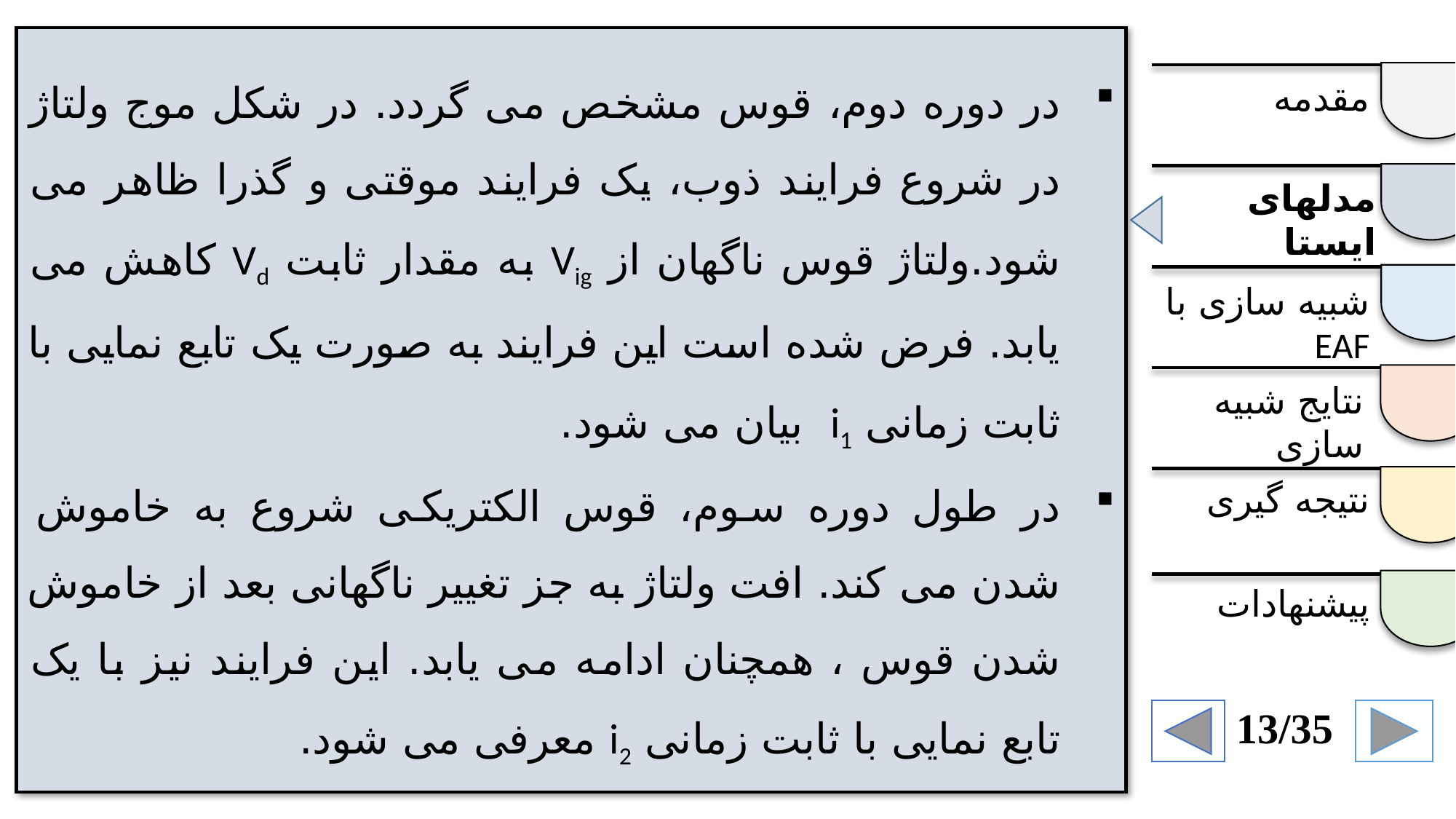

در دوره دوم، قوس مشخص می گردد. در شکل موج ولتاژ در شروع فرایند ذوب، یک فرایند موقتی و گذرا ظاهر می شود.ولتاژ قوس ناگهان از Vig به مقدار ثابت Vd کاهش می یابد. فرض شده است این فرایند به صورت یک تابع نمایی با ثابت زمانی i1  بیان می شود.
در طول دوره سوم، قوس الکتریکی شروع به خاموش شدن می کند. افت ولتاژ به جز تغییر ناگهانی بعد از خاموش شدن قوس ، همچنان ادامه می یابد. این فرایند نیز با یک تابع نمایی با ثابت زمانی i2 معرفی می شود.

مقدمه

مدلهای ایستا

شبیه سازی با EAF

نتایج شبیه سازی

نتیجه گیری

پیشنهادات
13/35